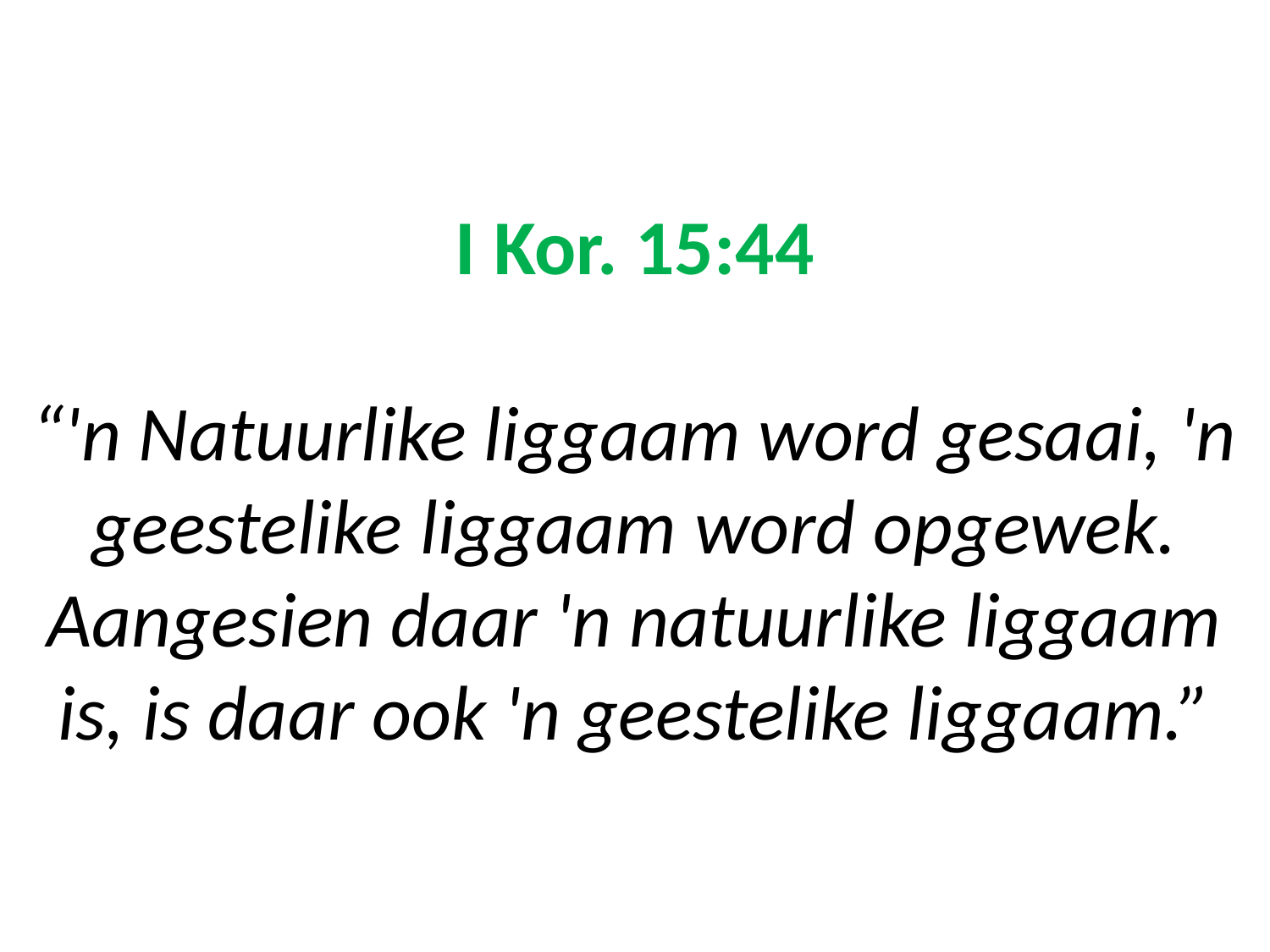

# I Kor. 15:44 “'n Natuurlike liggaam word gesaai, 'n geestelike liggaam word opgewek. Aangesien daar 'n natuurlike liggaam is, is daar ook 'n geestelike liggaam.”